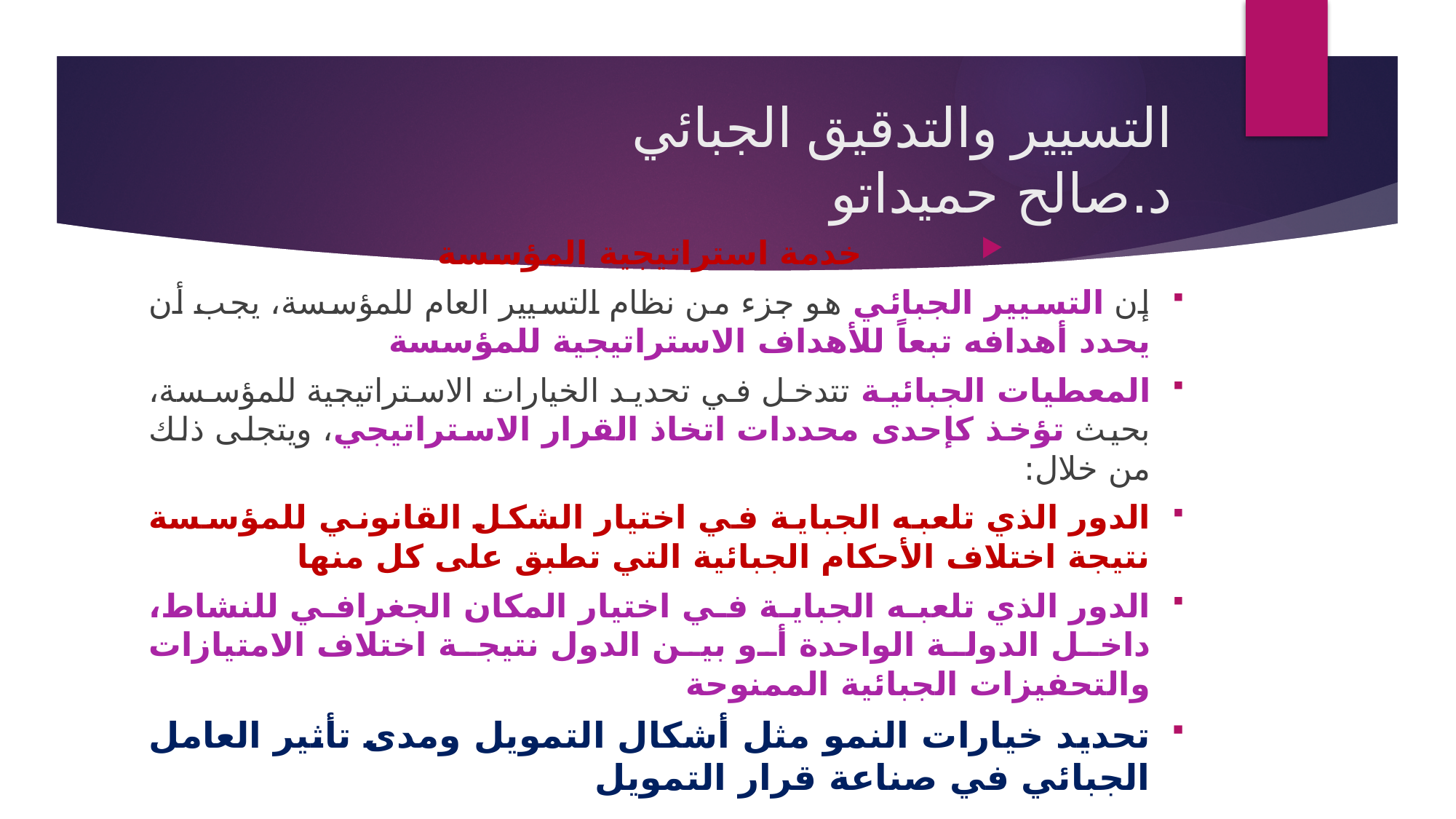

# التسيير والتدقيق الجبائي                               د.صالح حميداتو
خدمة استراتيجية المؤسسة
إن التسيير الجبائي هو جزء من نظام التسيير العام للمؤسسة، يجب أن يحدد أهدافه تبعاً للأهداف الاستراتيجية للمؤسسة
المعطيات الجبائية تتدخل في تحديد الخيارات الاستراتيجية للمؤسسة، بحيث تؤخذ كإحدى محددات اتخاذ القرار الاستراتيجي، ويتجلى ذلك من خلال:
الدور الذي تلعبه الجباية في اختيار الشكل القانوني للمؤسسة نتيجة اختلاف الأحكام الجبائية التي تطبق على كل منها
الدور الذي تلعبه الجباية في اختيار المكان الجغرافي للنشاط، داخل الدولة الواحدة أو بين الدول نتيجة اختلاف الامتيازات والتحفيزات الجبائية الممنوحة
تحديد خيارات النمو مثل أشكال التمويل ومدى تأثير العامل الجبائي في صناعة قرار التمويل